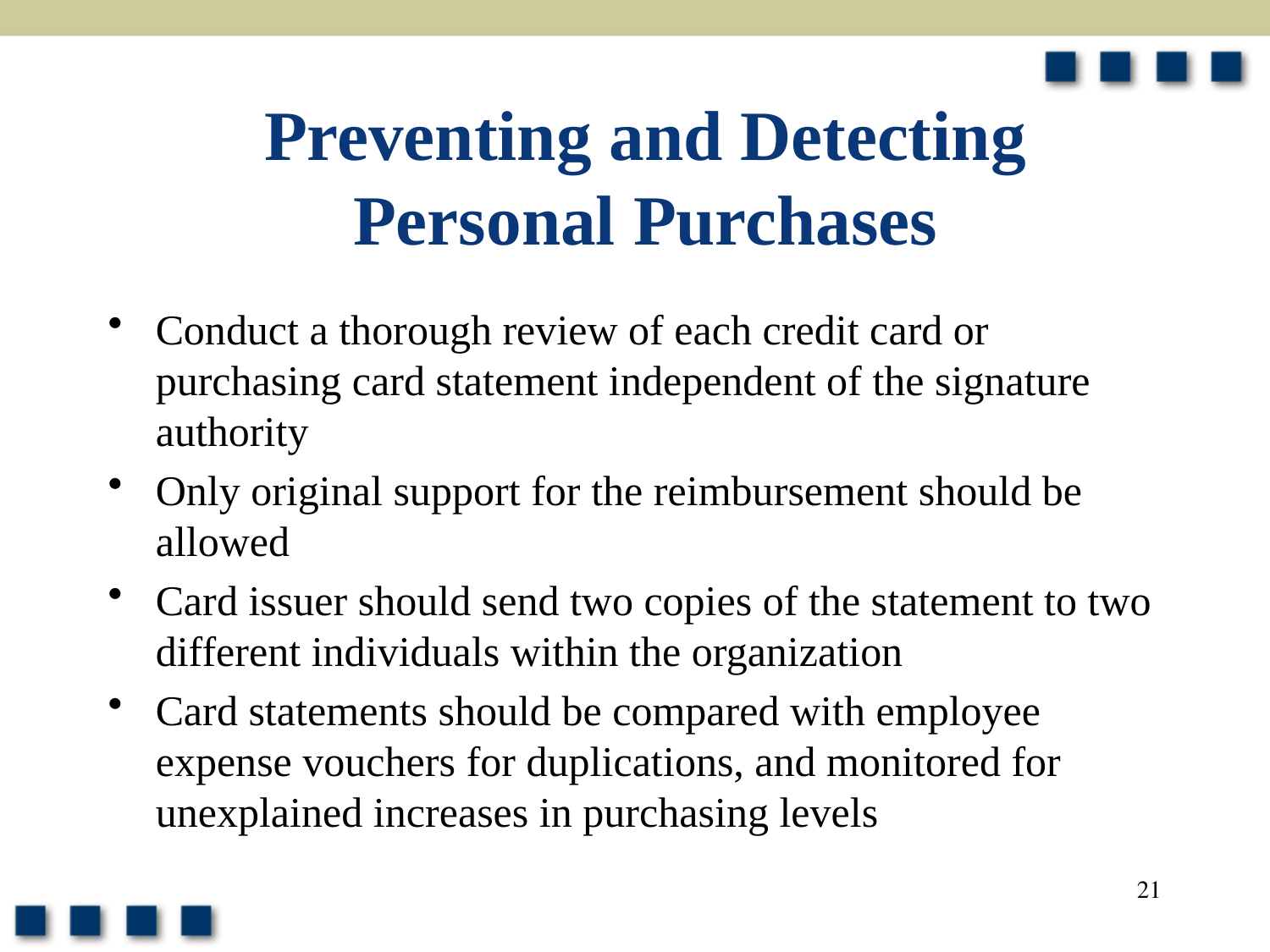

# Preventing and Detecting Personal Purchases
Conduct a thorough review of each credit card or purchasing card statement independent of the signature authority
Only original support for the reimbursement should be allowed
Card issuer should send two copies of the statement to two different individuals within the organization
Card statements should be compared with employee expense vouchers for duplications, and monitored for unexplained increases in purchasing levels

21